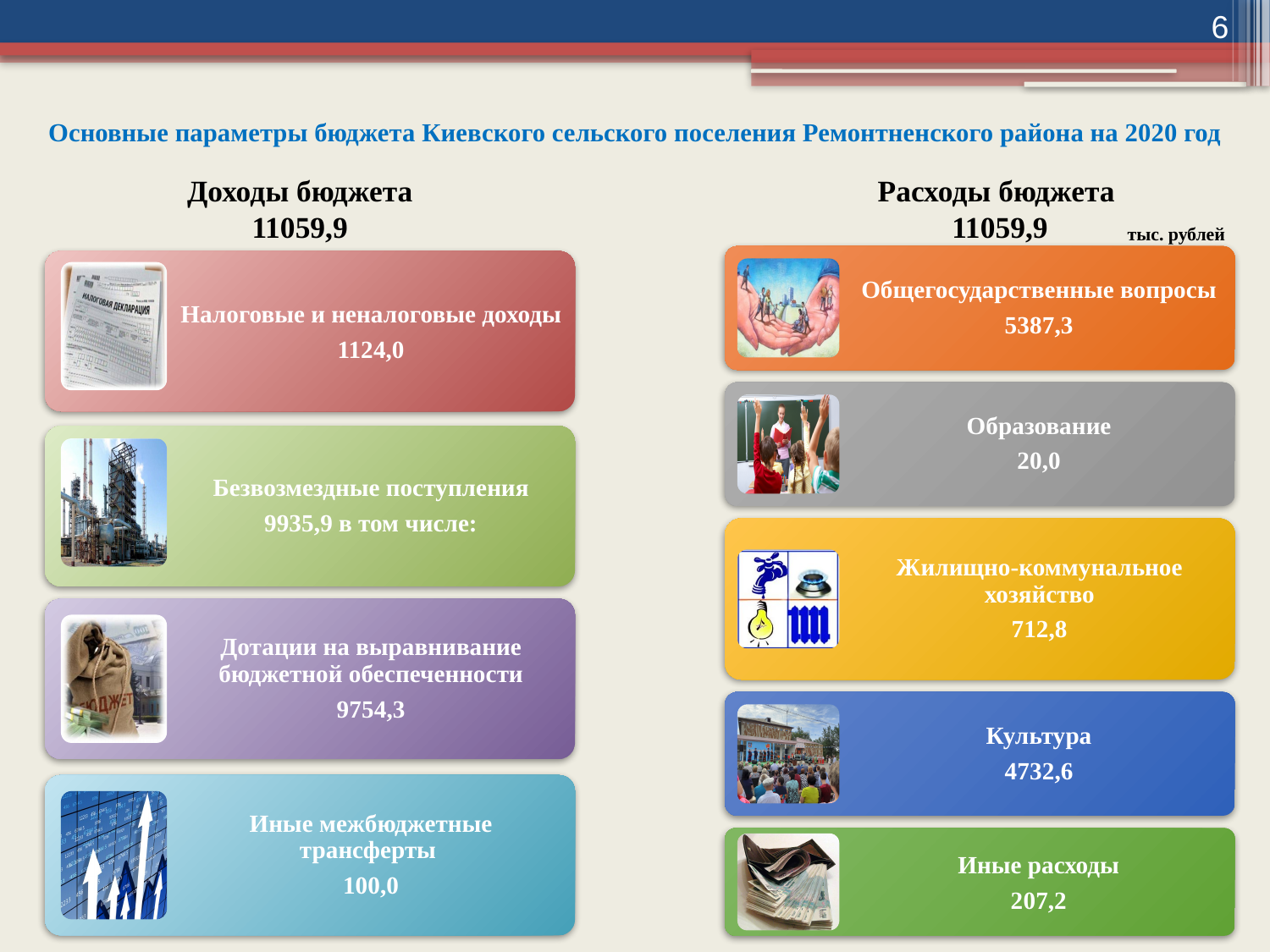

6
# Основные параметры бюджета Киевского сельского поселения Ремонтненского района на 2020 год
Доходы бюджета
11059,9
Расходы бюджета
11059,9
тыс. рублей

Налоговые и неналоговые доходы
1124,0

Безвозмездные поступления
9935,9 в том числе:
Дотации на выравнивание бюджетной обеспеченности
9754,3
Иные межбюджетные трансферты
100,0
Общегосударственные вопросы
5387,3
Образование
20,0
Жилищно-коммунальное хозяйство
712,8
Культура
4732,6

Иные расходы
207,2